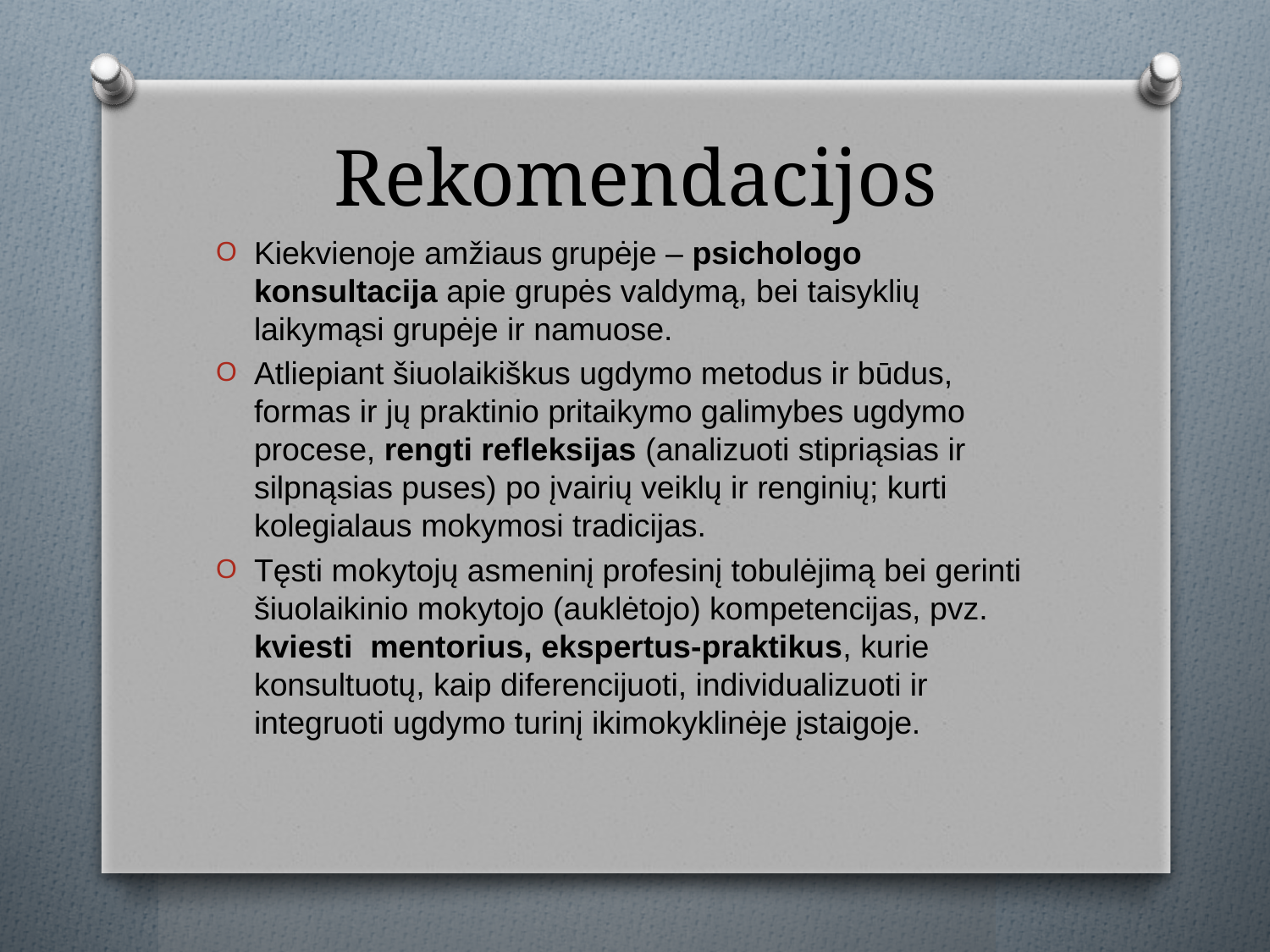

# Rekomendacijos
Kiekvienoje amžiaus grupėje – psichologo konsultacija apie grupės valdymą, bei taisyklių laikymąsi grupėje ir namuose.
Atliepiant šiuolaikiškus ugdymo metodus ir būdus, formas ir jų praktinio pritaikymo galimybes ugdymo procese, rengti refleksijas (analizuoti stipriąsias ir silpnąsias puses) po įvairių veiklų ir renginių; kurti kolegialaus mokymosi tradicijas.
Tęsti mokytojų asmeninį profesinį tobulėjimą bei gerinti šiuolaikinio mokytojo (auklėtojo) kompetencijas, pvz. kviesti  mentorius, ekspertus-praktikus, kurie konsultuotų, kaip diferencijuoti, individualizuoti ir integruoti ugdymo turinį ikimokyklinėje įstaigoje.